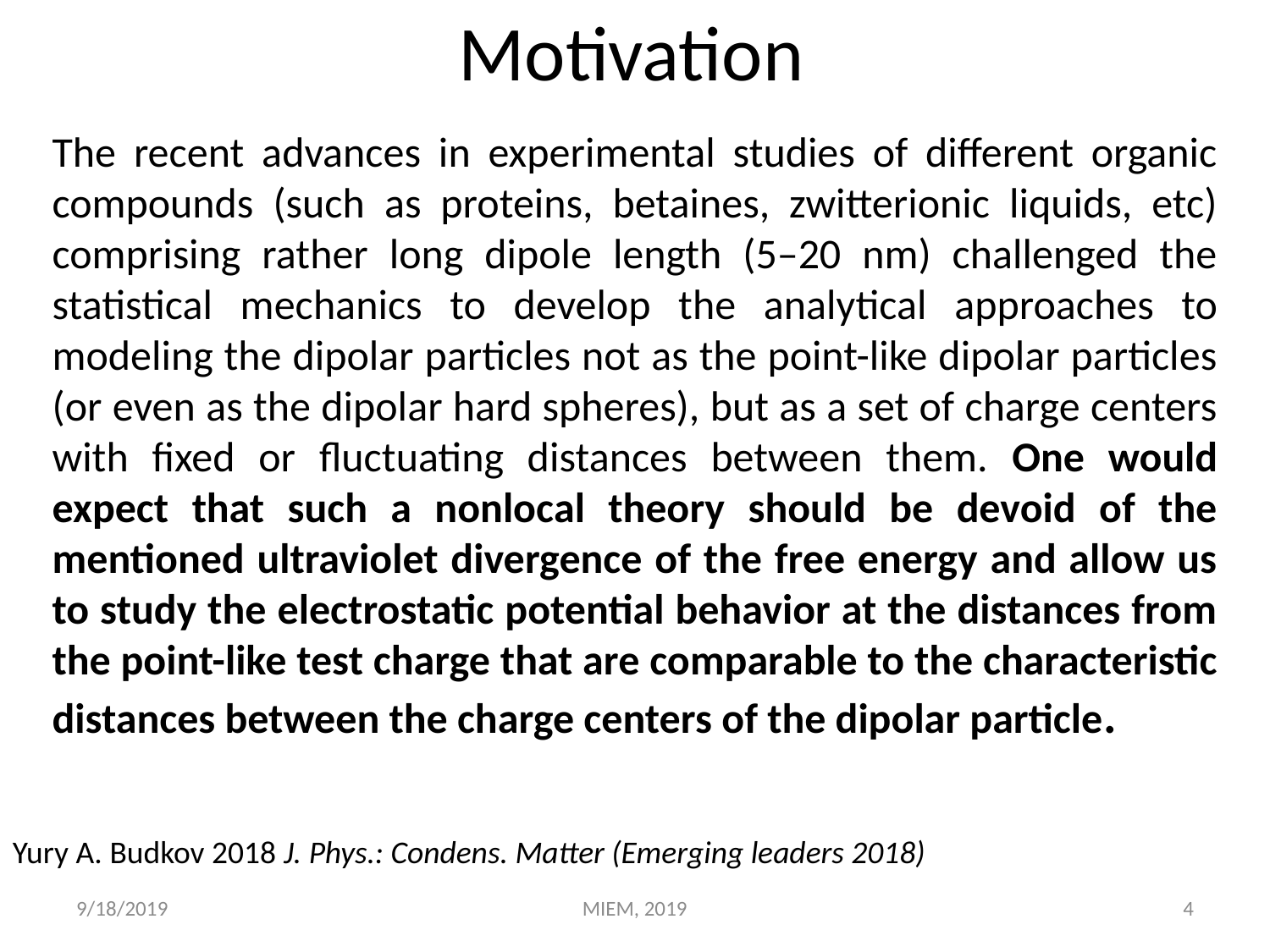

# Motivation
The recent advances in experimental studies of different organic compounds (such as proteins, betaines, zwitterionic liquids, etc) comprising rather long dipole length (5–20 nm) challenged the statistical mechanics to develop the analytical approaches to modeling the dipolar particles not as the point-like dipolar particles (or even as the dipolar hard spheres), but as a set of charge centers with fixed or fluctuating distances between them. One would expect that such a nonlocal theory should be devoid of the mentioned ultraviolet divergence of the free energy and allow us to study the electrostatic potential behavior at the distances from the point-like test charge that are comparable to the characteristic distances between the charge centers of the dipolar particle.

Yury A. Budkov 2018 J. Phys.: Condens. Matter (Emerging leaders 2018)
9/18/2019
MIEM, 2019
4